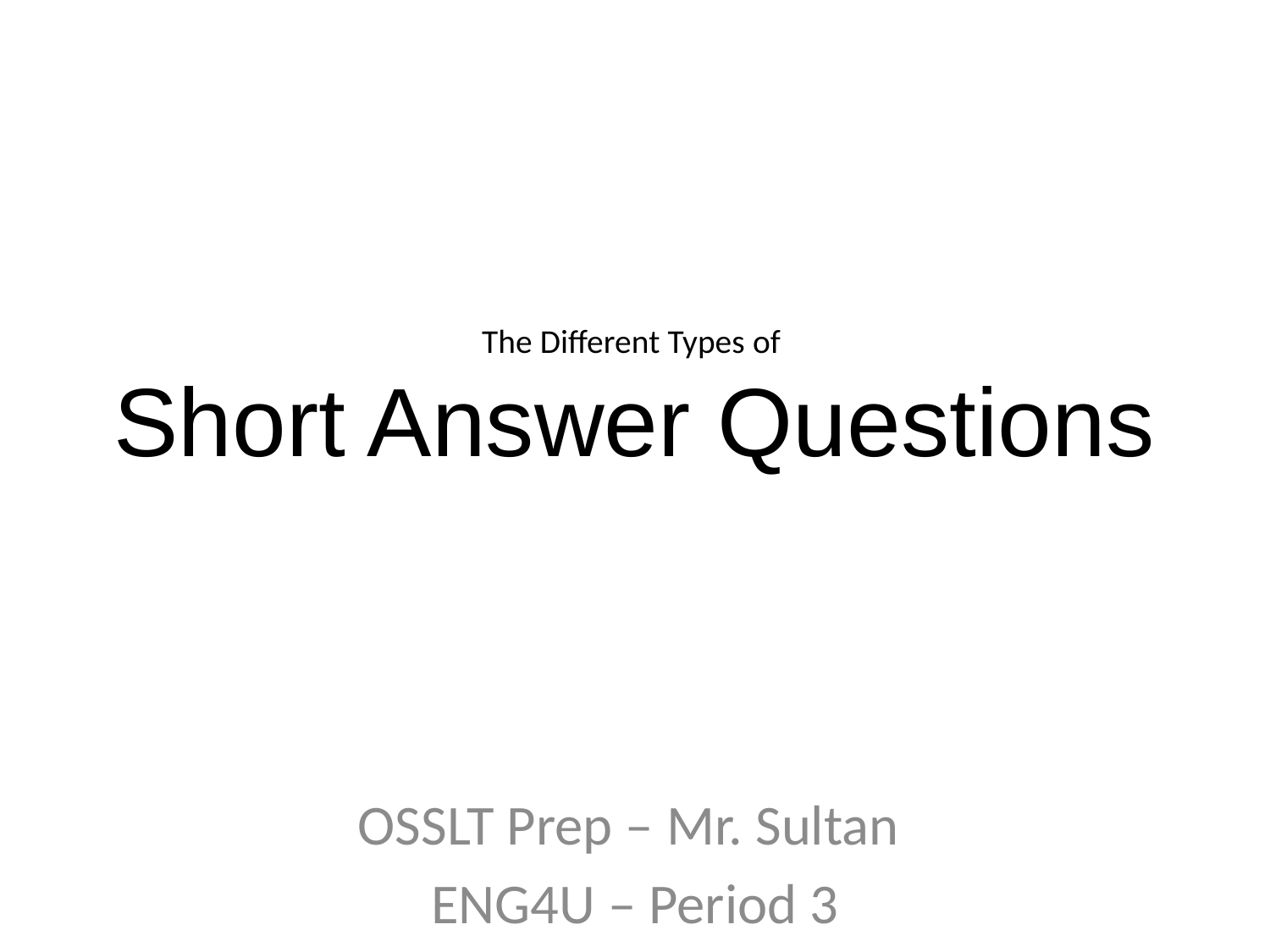

# The Different Types of Short Answer Questions
OSSLT Prep – Mr. Sultan
ENG4U – Period 3